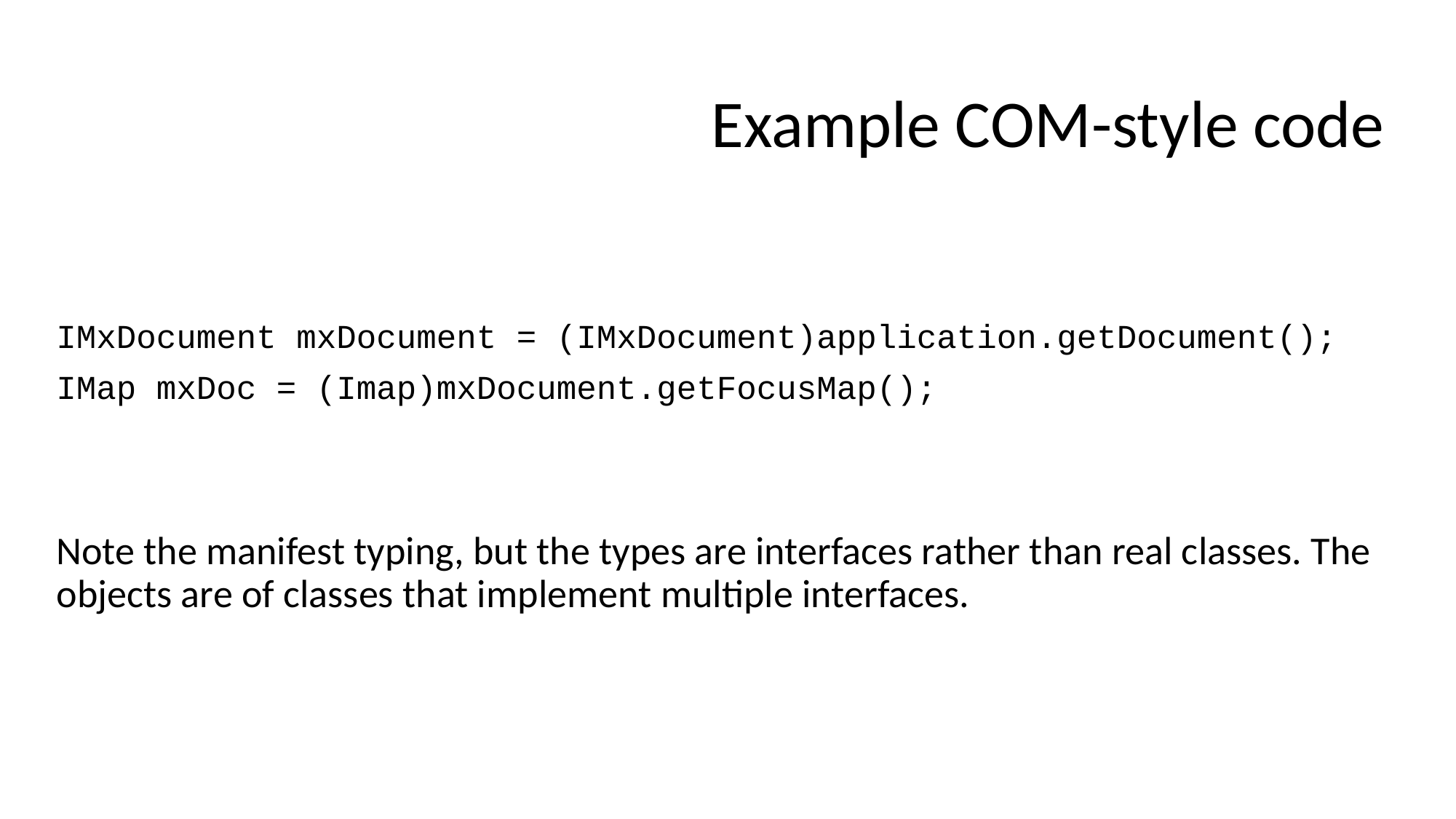

# Example COM-style code
IMxDocument mxDocument = (IMxDocument)application.getDocument();
IMap mxDoc = (Imap)mxDocument.getFocusMap();

Note the manifest typing, but the types are interfaces rather than real classes. The objects are of classes that implement multiple interfaces.